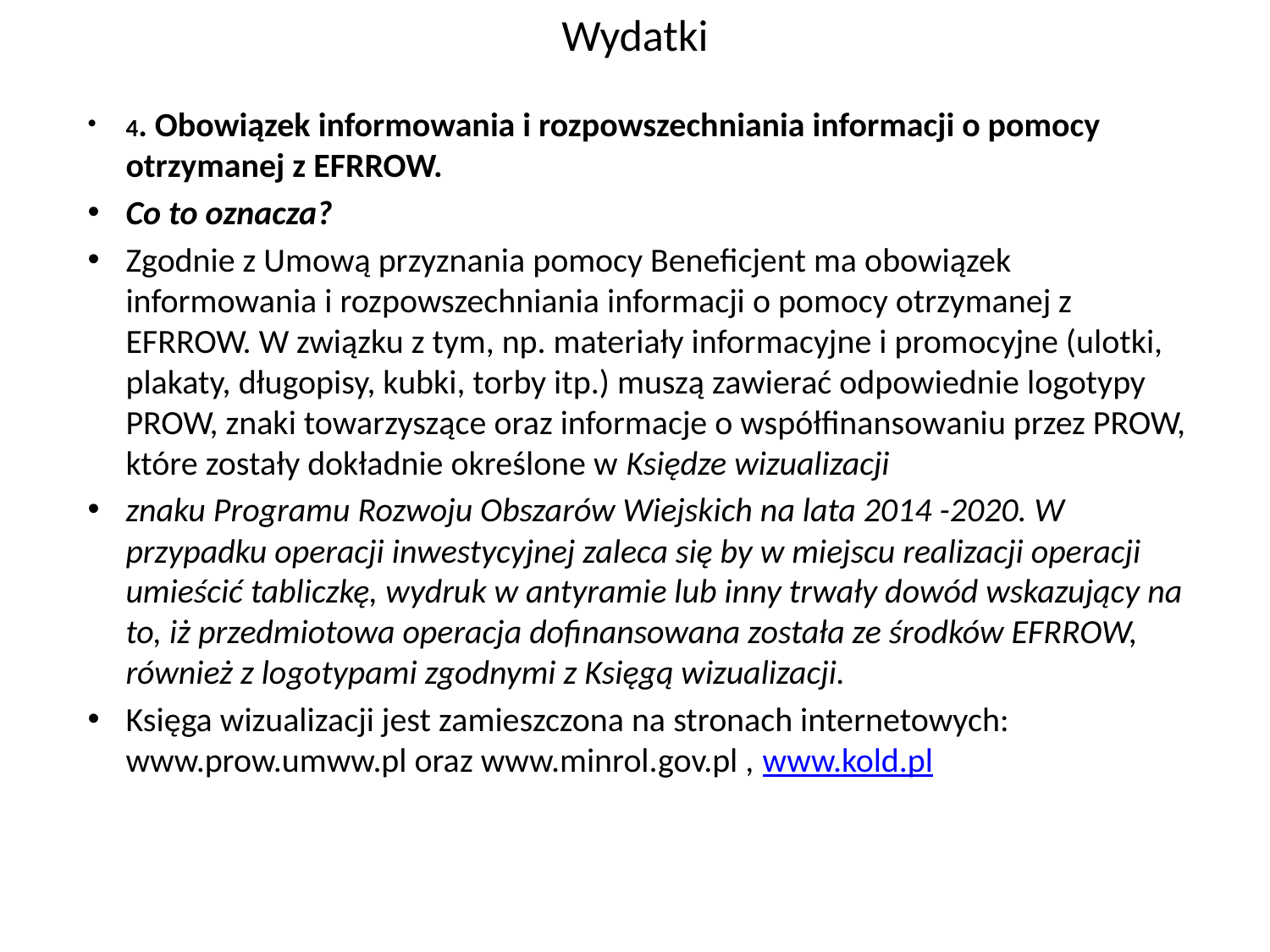

# Wydatki

4. Obowiązek informowania i rozpowszechniania informacji o pomocy otrzymanej z EFRROW.
Co to oznacza?
Zgodnie z Umową przyznania pomocy Beneficjent ma obowiązek informowania i rozpowszechniania informacji o pomocy otrzymanej z EFRROW. W związku z tym, np. materiały informacyjne i promocyjne (ulotki, plakaty, długopisy, kubki, torby itp.) muszą zawierać odpowiednie logotypy PROW, znaki towarzyszące oraz informacje o współfinansowaniu przez PROW, które zostały dokładnie określone w Księdze wizualizacji
znaku Programu Rozwoju Obszarów Wiejskich na lata 2014 -2020. W przypadku operacji inwestycyjnej zaleca się by w miejscu realizacji operacji umieścić tabliczkę, wydruk w antyramie lub inny trwały dowód wskazujący na to, iż przedmiotowa operacja dofinansowana została ze środków EFRROW, również z logotypami zgodnymi z Księgą wizualizacji.
Księga wizualizacji jest zamieszczona na stronach internetowych: www.prow.umww.pl oraz www.minrol.gov.pl , www.kold.pl